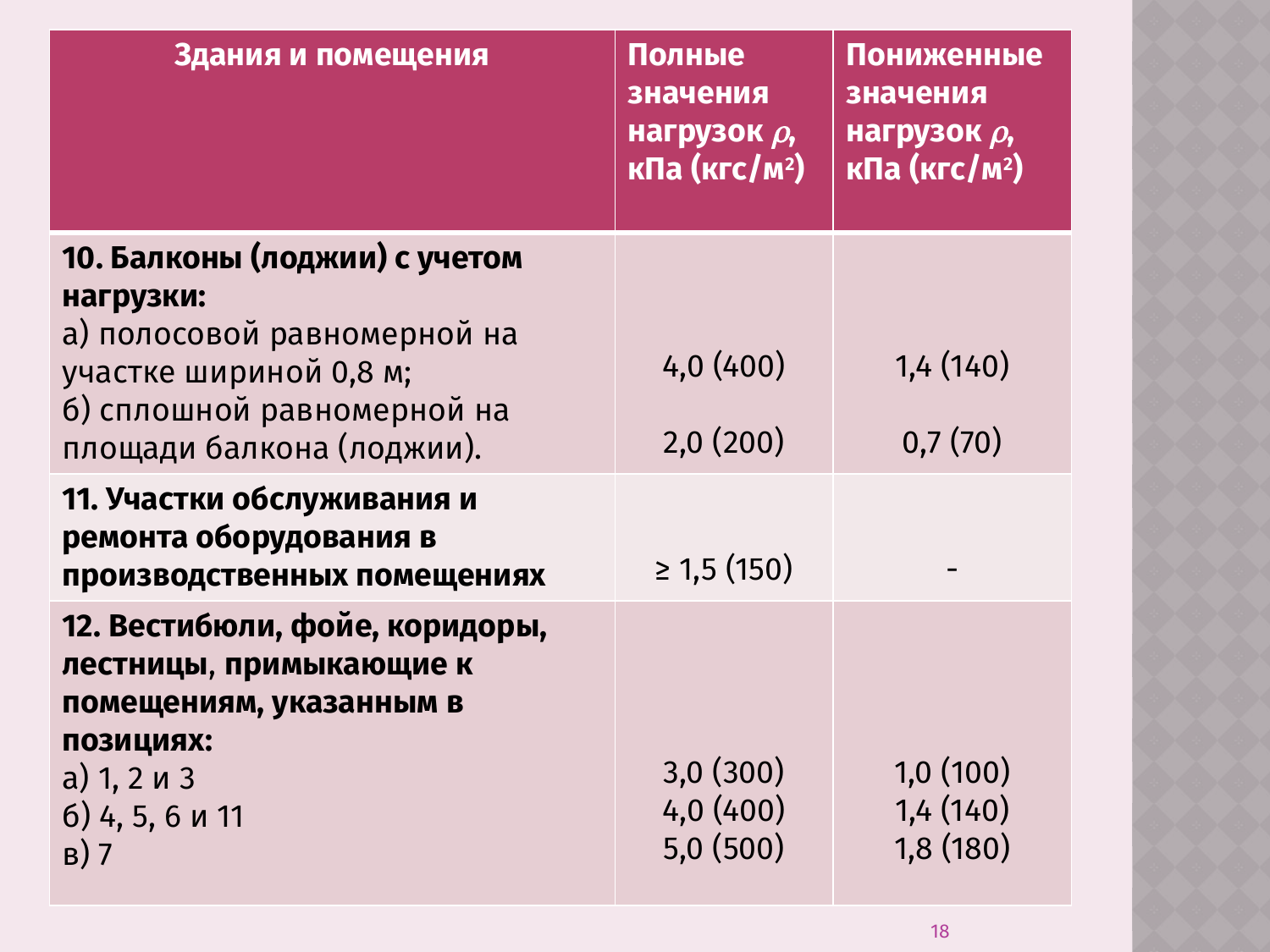

| Здания и помещения | Полные значения нагрузок ρ, кПа (кгс/м2) | Пониженные значения нагрузок ρ, кПа (кгс/м2) |
| --- | --- | --- |
| 10. Балконы (лоджии) с учетом нагрузки: а) полосовой равномерной на участке шириной 0,8 м; б) сплошной равномерной на площади балкона (лоджии). | 4,0 (400) 2,0 (200) | 1,4 (140) 0,7 (70) |
| 11. Участки обслуживания и ремонта оборудования в производственных помещениях | ≥ 1,5 (150) | - |
| 12. Вестибюли, фойе, коридоры, лестницы, примыкающие к помещениям, указанным в позициях: а) 1, 2 и 3 б) 4, 5, 6 и 11 в) 7 | 3,0 (300) 4,0 (400) 5,0 (500) | 1,0 (100) 1,4 (140) 1,8 (180) |
18